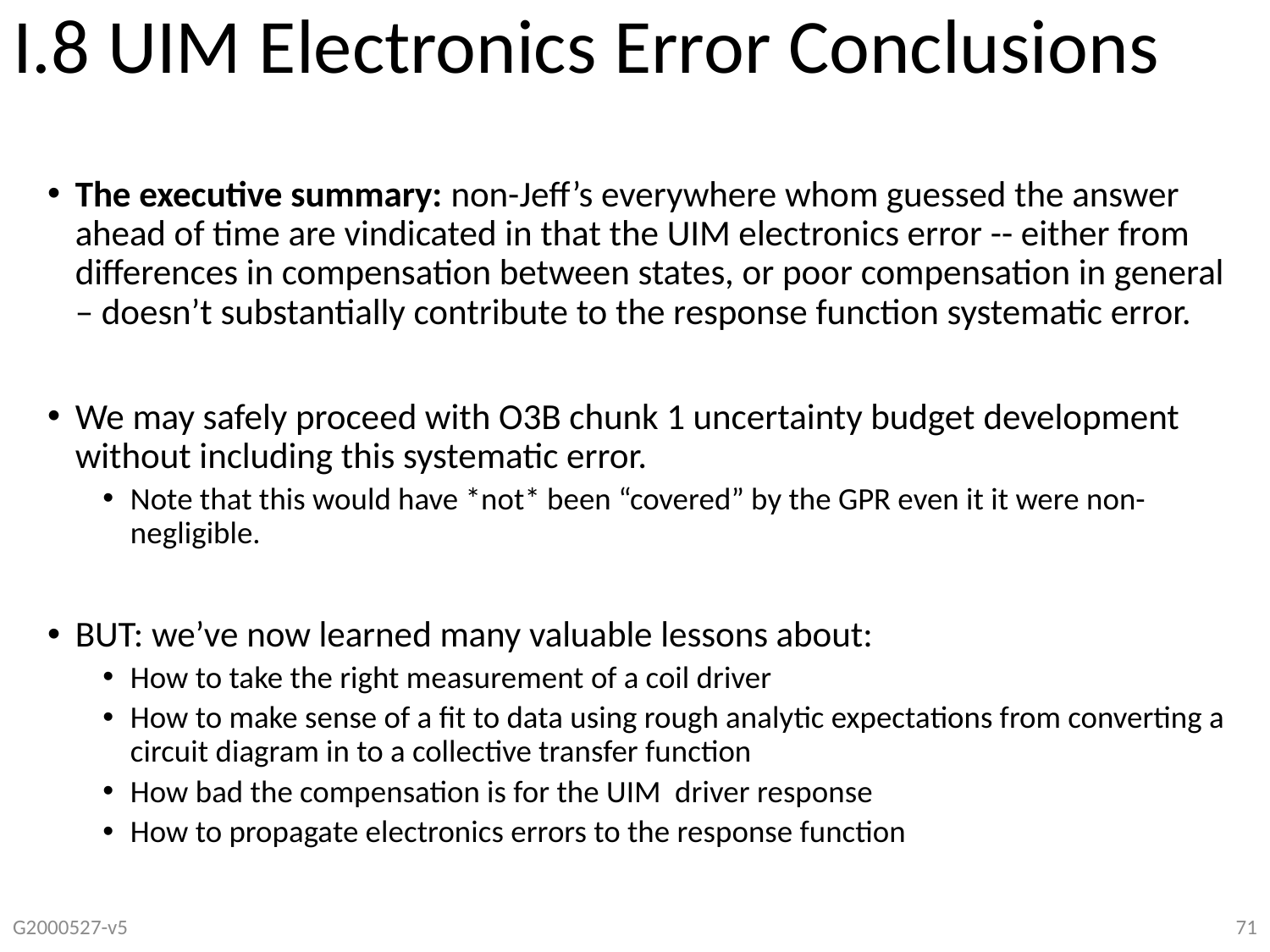

# I.8 UIM Electronics Error Conclusions
The executive summary: non-Jeff’s everywhere whom guessed the answer ahead of time are vindicated in that the UIM electronics error -- either from differences in compensation between states, or poor compensation in general – doesn’t substantially contribute to the response function systematic error.

We may safely proceed with O3B chunk 1 uncertainty budget development without including this systematic error.
Note that this would have *not* been “covered” by the GPR even it it were non-negligible.

BUT: we’ve now learned many valuable lessons about:
How to take the right measurement of a coil driver
How to make sense of a fit to data using rough analytic expectations from converting a circuit diagram in to a collective transfer function
How bad the compensation is for the UIM  driver response
How to propagate electronics errors to the response function
G2000527-v5
71